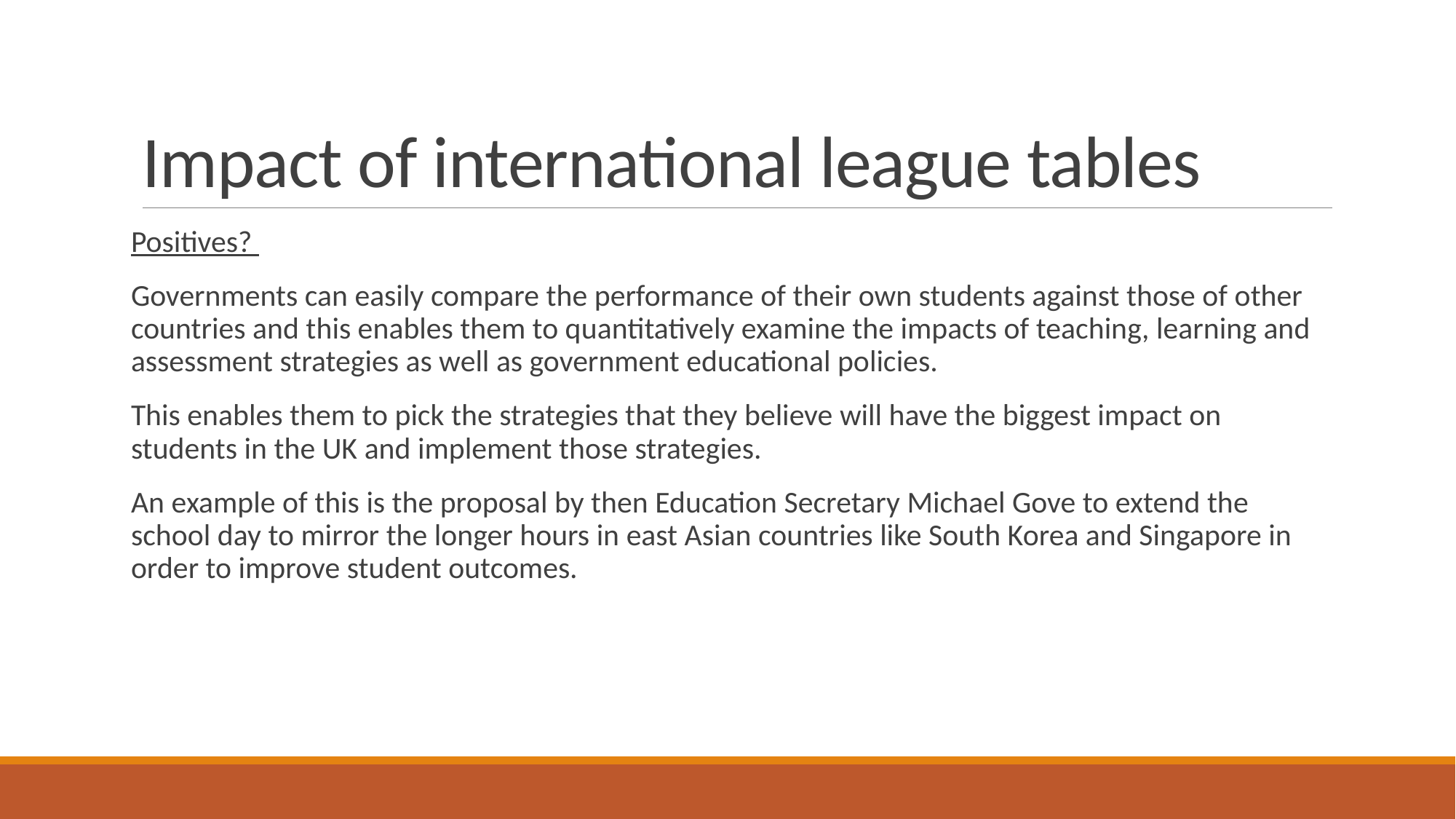

# Impact of international league tables
Positives?
Governments can easily compare the performance of their own students against those of other countries and this enables them to quantitatively examine the impacts of teaching, learning and assessment strategies as well as government educational policies.
This enables them to pick the strategies that they believe will have the biggest impact on students in the UK and implement those strategies.
An example of this is the proposal by then Education Secretary Michael Gove to extend the school day to mirror the longer hours in east Asian countries like South Korea and Singapore in order to improve student outcomes.